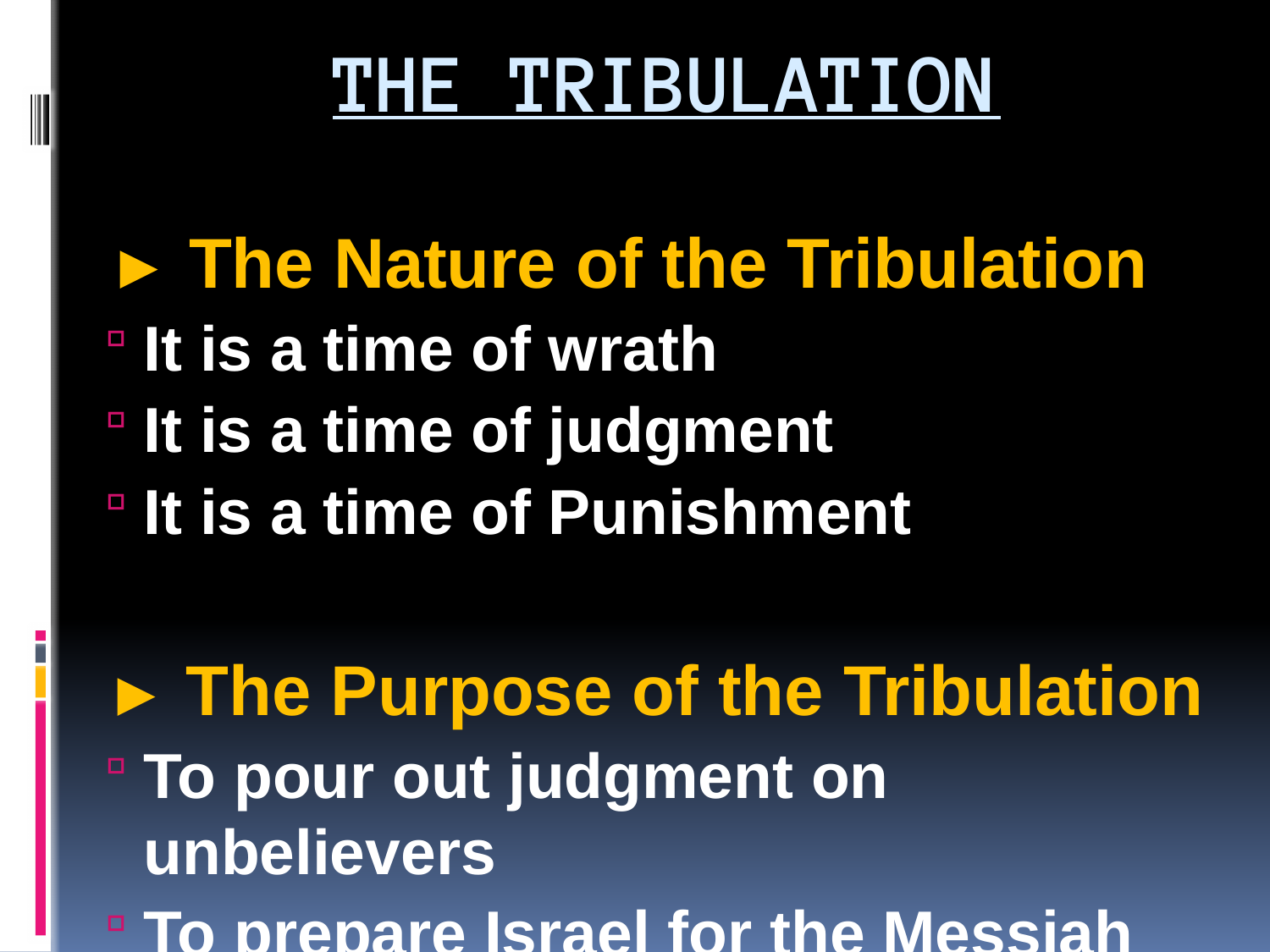

# THE TRIBULATION
   ► The Nature of the Tribulation
It is a time of wrath
It is a time of judgment
It is a time of Punishment

► The Purpose of the Tribulation
To pour out judgment on unbelievers
To prepare Israel for the Messiah